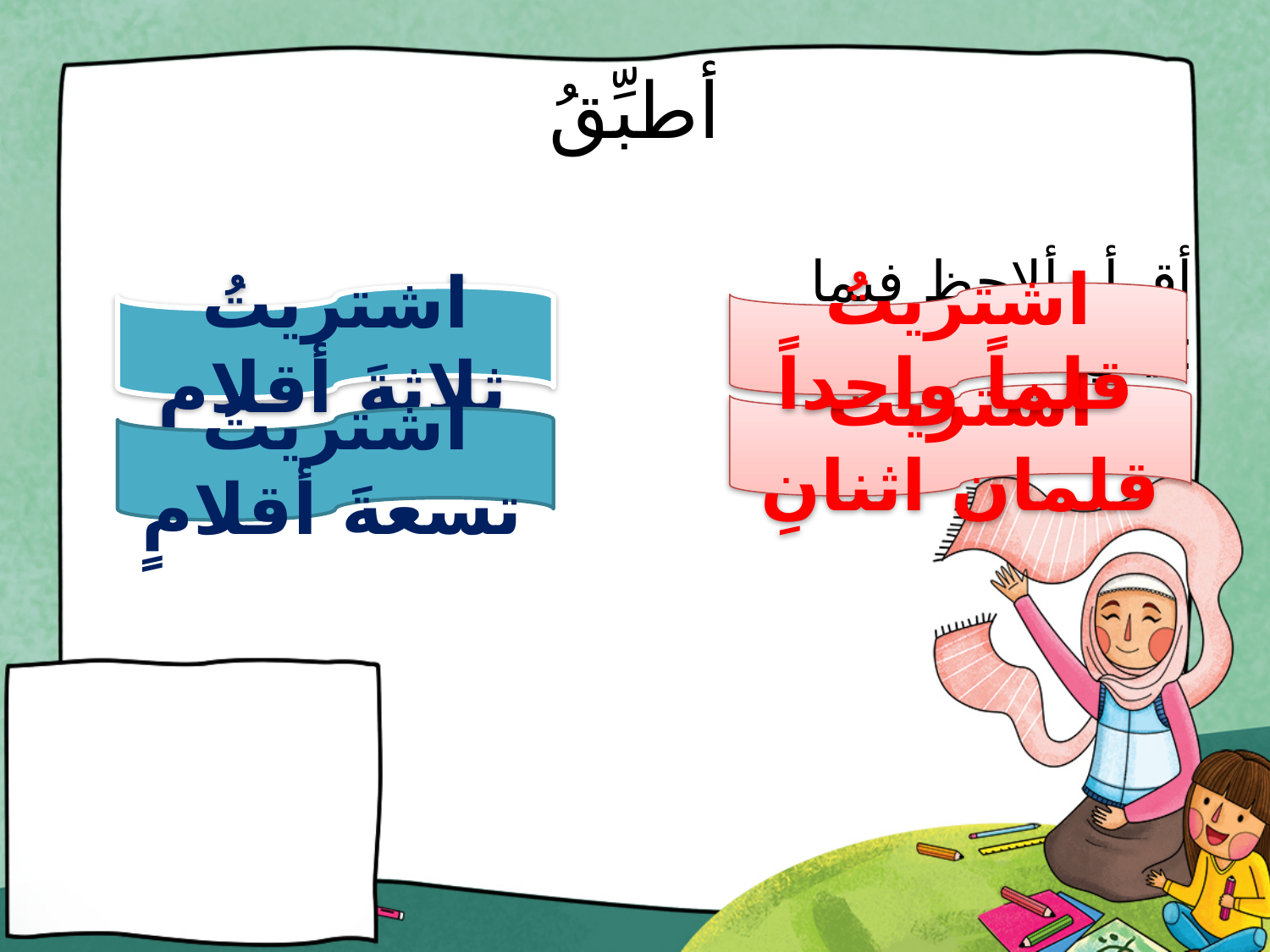

# أطبِّقُ

                                     أقرأ وألاحظ فيما يلي :

اشتريتُ قلماً واحداً
اشتريتُ ثلاثةَ أقلامٍ
اشتريتُ قلمان اثنانِ
اشتريتُ تسعةَ أقلامٍ